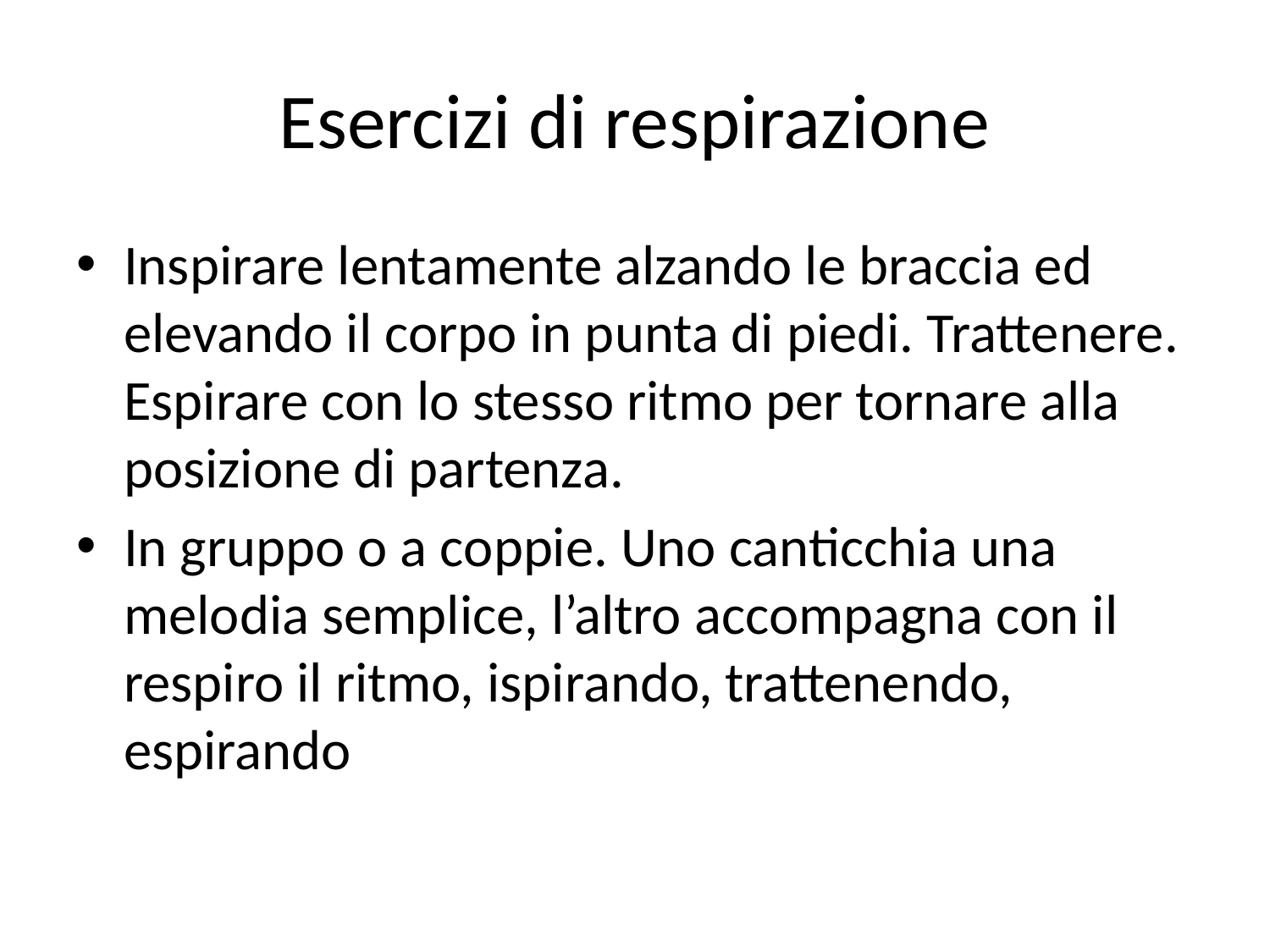

# Esercizi di respirazione
Inspirare lentamente alzando le braccia ed elevando il corpo in punta di piedi. Trattenere. Espirare con lo stesso ritmo per tornare alla posizione di partenza.
In gruppo o a coppie. Uno canticchia una melodia semplice, l’altro accompagna con il respiro il ritmo, ispirando, trattenendo, espirando